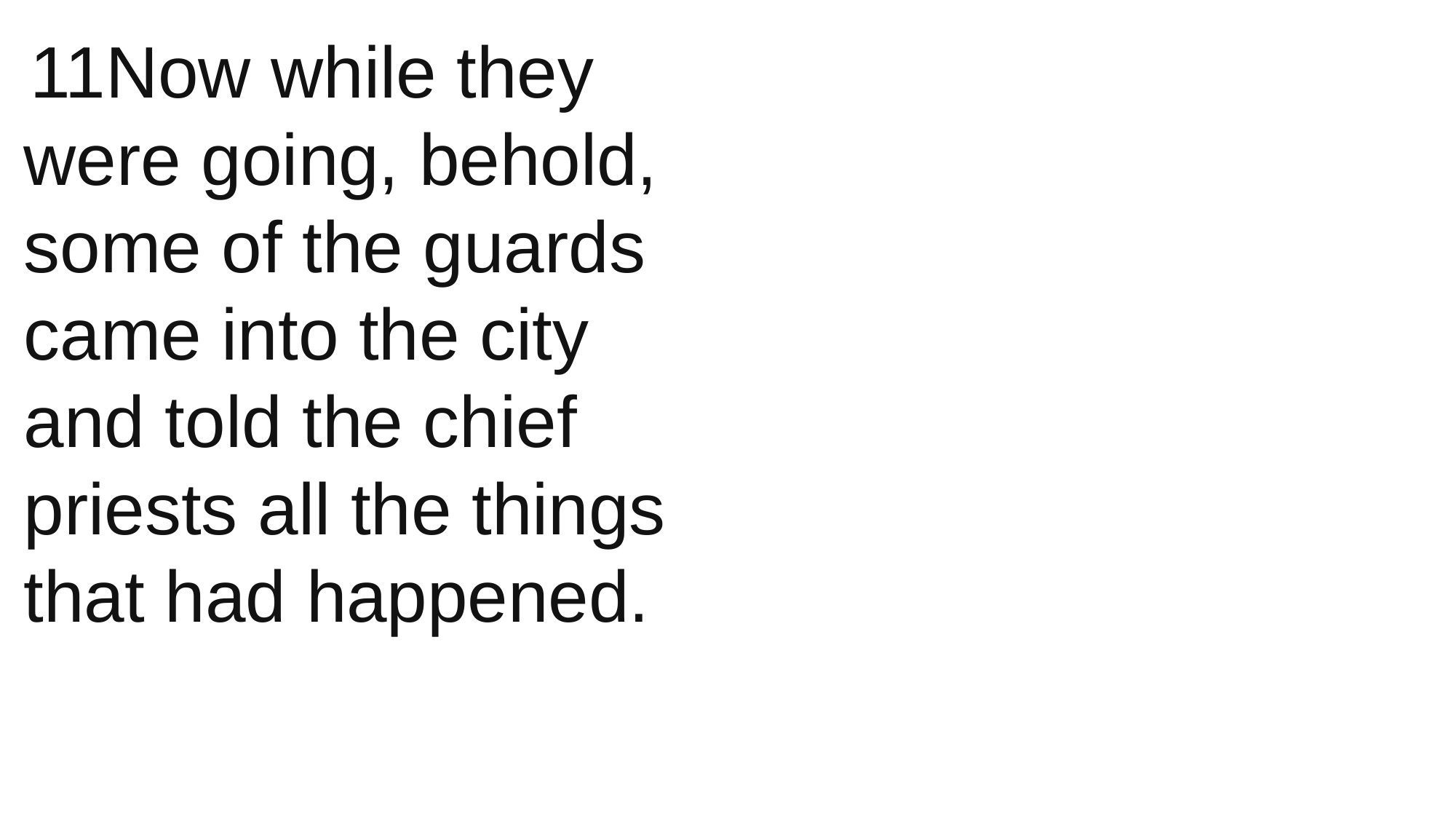

11Now while they were going, behold, some of the guards came into the city and told the chief priests all the things that had happened.
 John